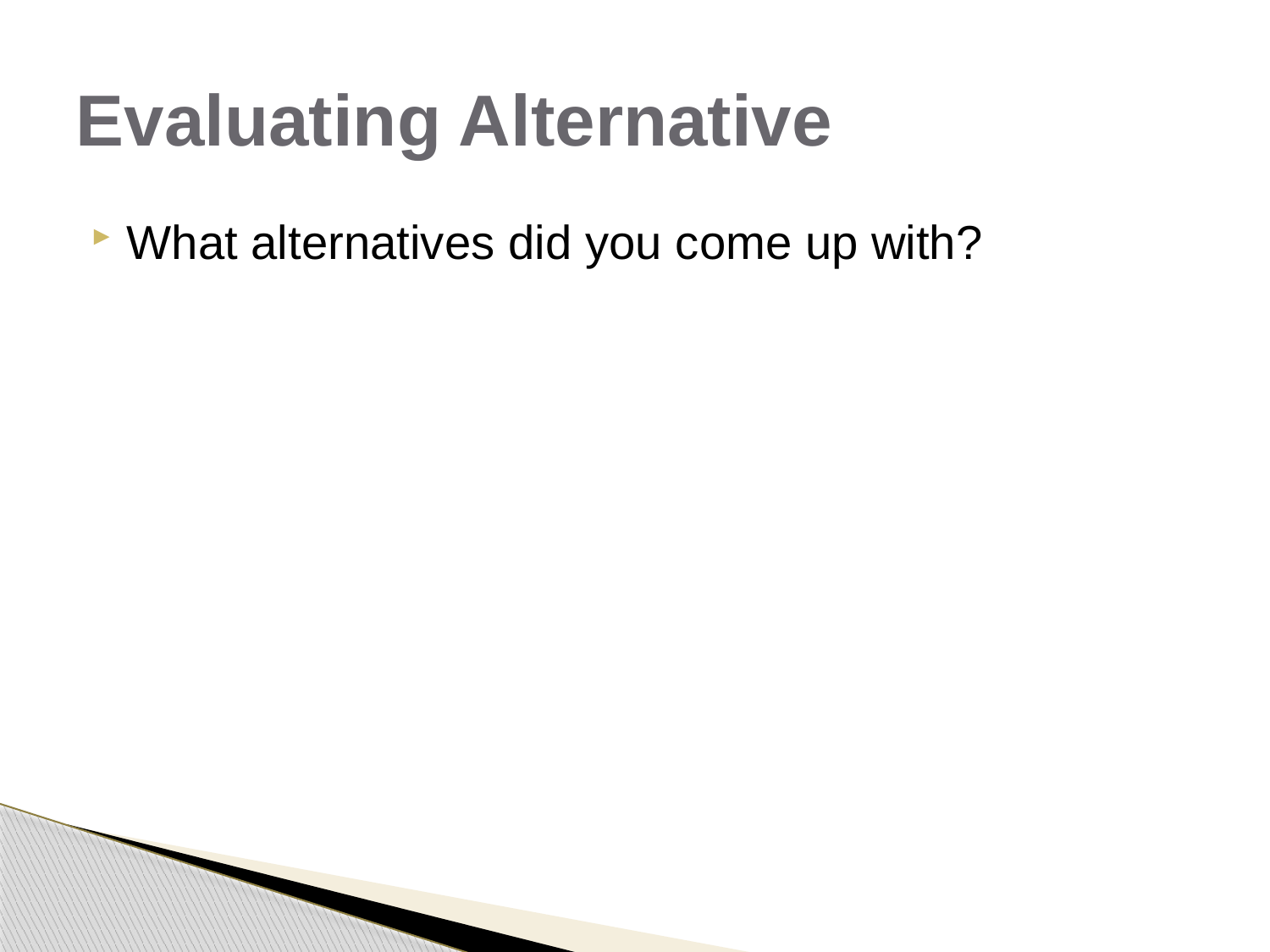

# Evaluating Alternative
What alternatives did you come up with?